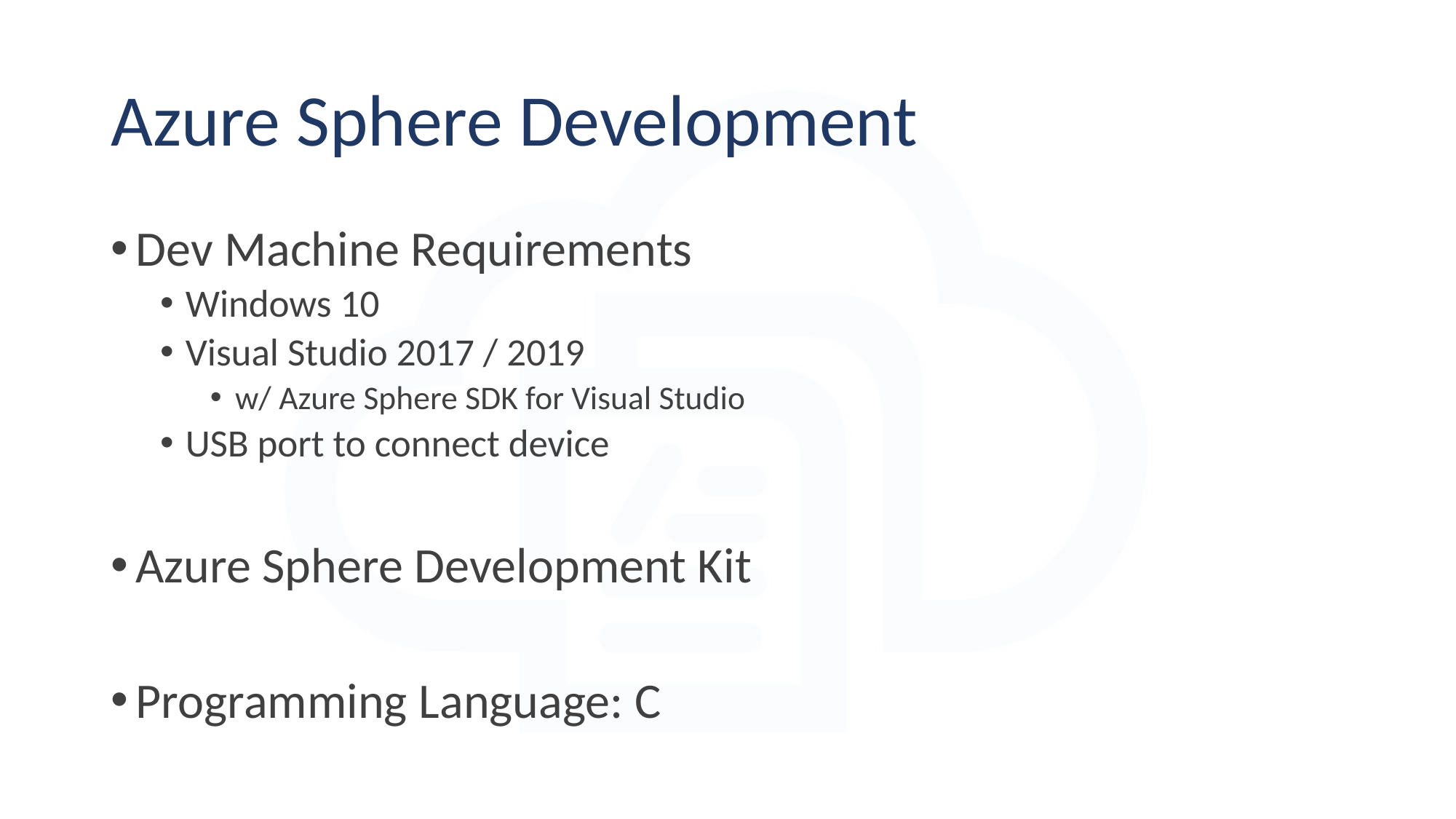

# Azure Sphere Development
Dev Machine Requirements
Windows 10
Visual Studio 2017 / 2019
w/ Azure Sphere SDK for Visual Studio
USB port to connect device

Azure Sphere Development Kit

Programming Language: C